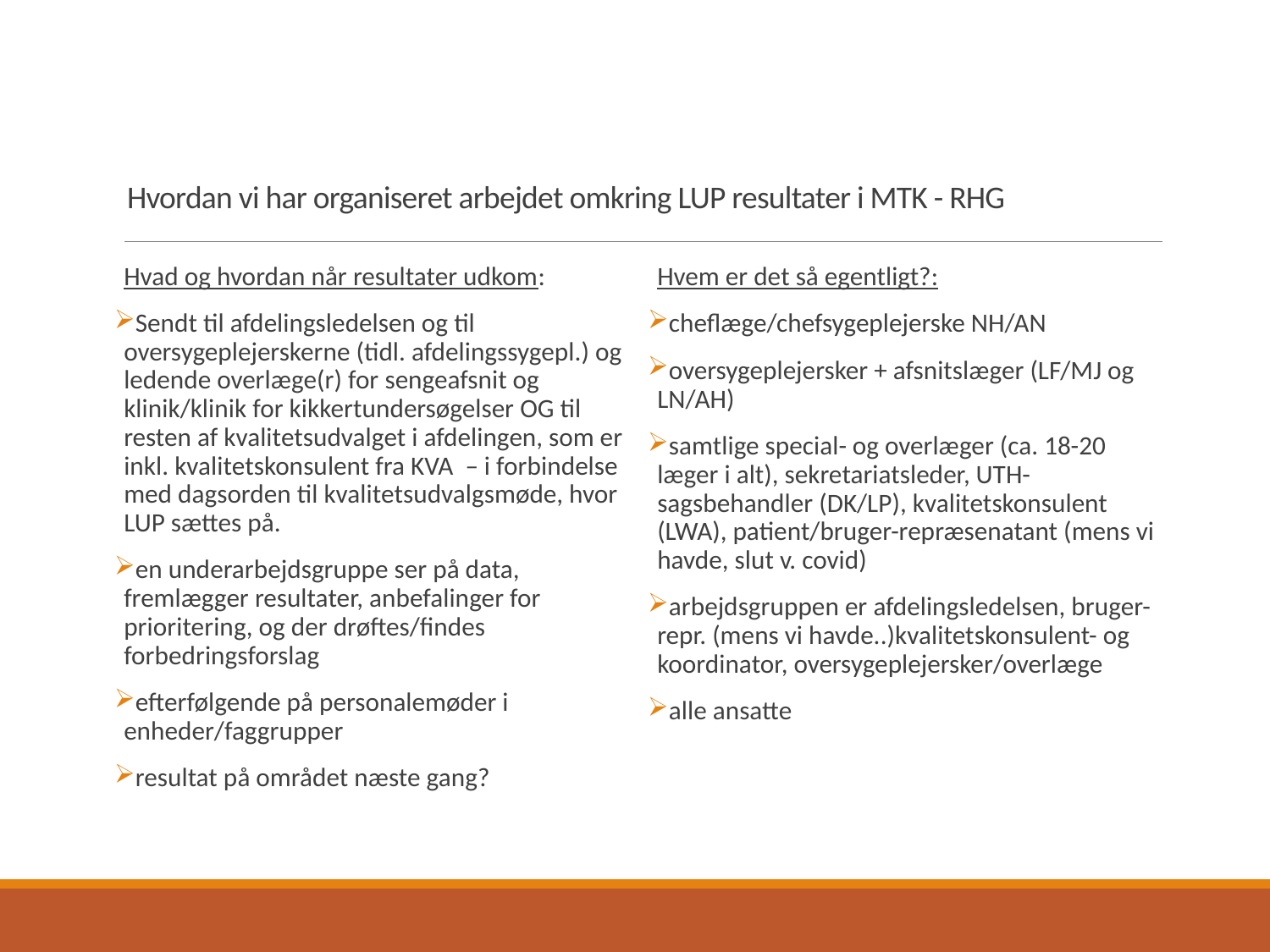

# Hvordan vi har organiseret arbejdet omkring LUP resultater i MTK - RHG
Hvad og hvordan når resultater udkom:
Sendt til afdelingsledelsen og til oversygeplejerskerne (tidl. afdelingssygepl.) og ledende overlæge(r) for sengeafsnit og klinik/klinik for kikkertundersøgelser OG til resten af kvalitetsudvalget i afdelingen, som er inkl. kvalitetskonsulent fra KVA  – i forbindelse med dagsorden til kvalitetsudvalgsmøde, hvor LUP sættes på.
en underarbejdsgruppe ser på data, fremlægger resultater, anbefalinger for prioritering, og der drøftes/findes forbedringsforslag
efterfølgende på personalemøder i enheder/faggrupper
resultat på området næste gang?
Hvem er det så egentligt?:
cheflæge/chefsygeplejerske NH/AN
oversygeplejersker + afsnitslæger (LF/MJ og LN/AH)
samtlige special- og overlæger (ca. 18-20 læger i alt), sekretariatsleder, UTH-sagsbehandler (DK/LP), kvalitetskonsulent (LWA), patient/bruger-repræsenatant (mens vi havde, slut v. covid)
arbejdsgruppen er afdelingsledelsen, bruger-repr. (mens vi havde..)kvalitetskonsulent- og koordinator, oversygeplejersker/overlæge
alle ansatte